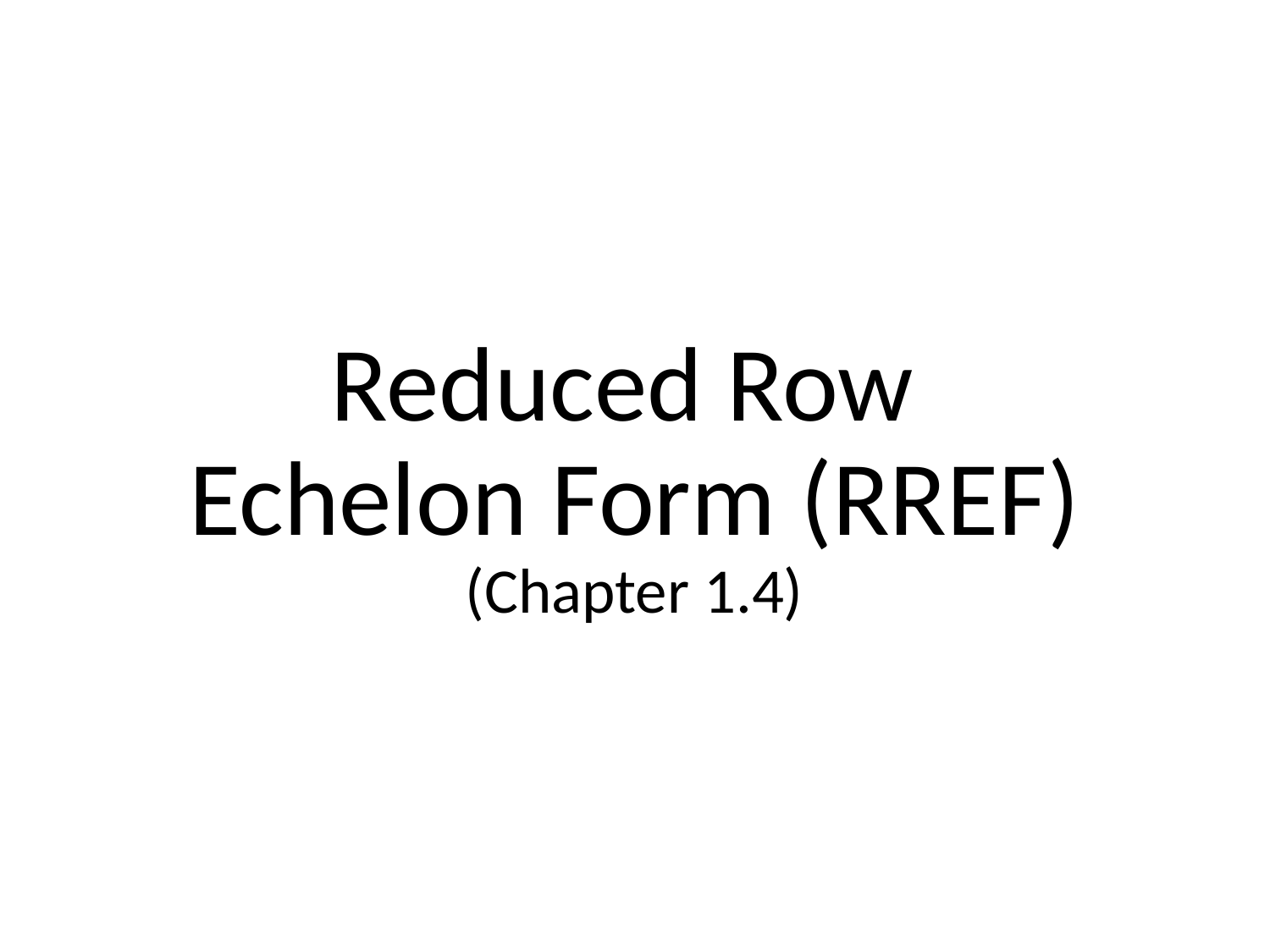

# Reduced Row Echelon Form (RREF) (Chapter 1.4)